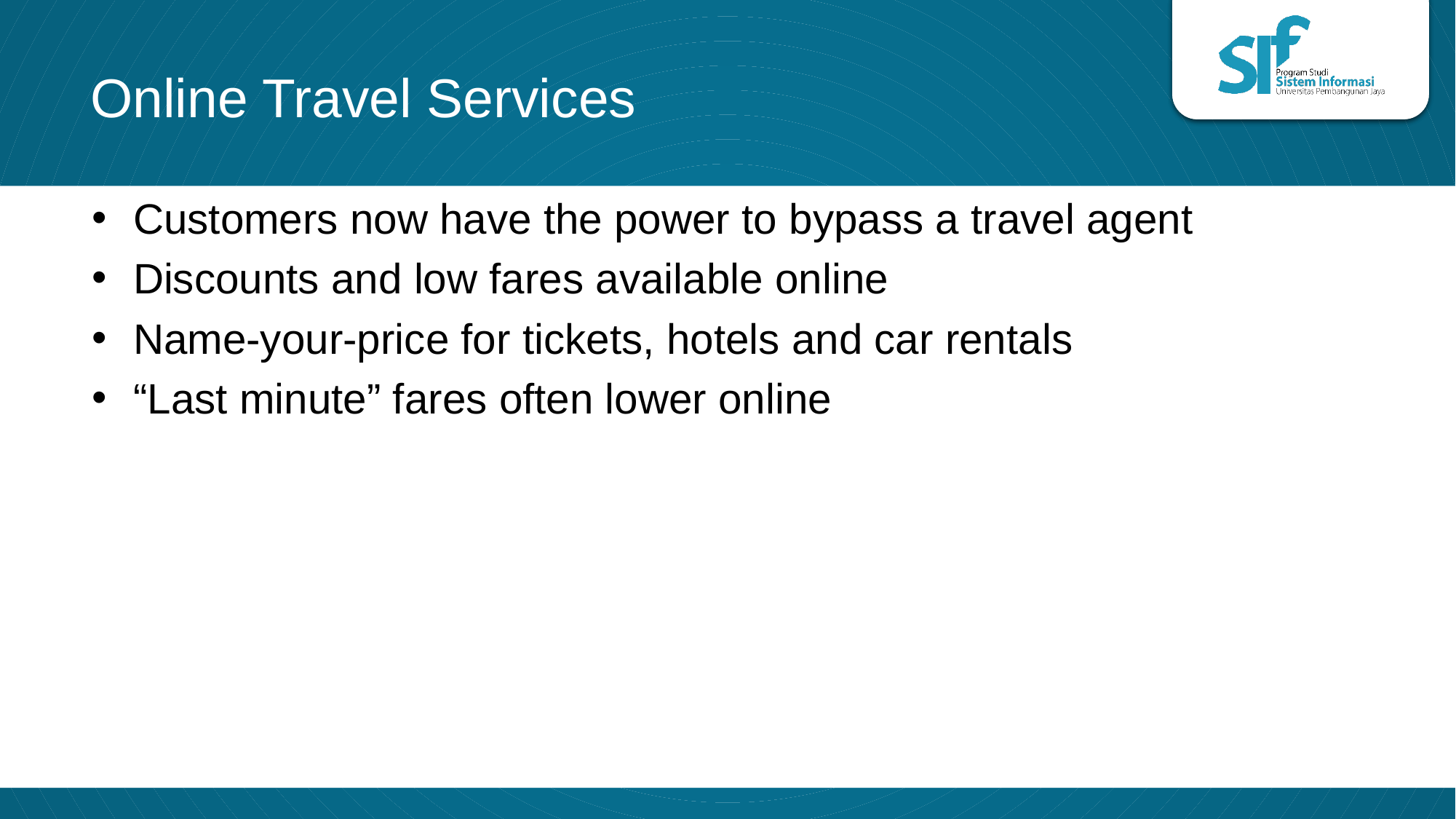

# Online Travel Services
Customers now have the power to bypass a travel agent
Discounts and low fares available online
Name-your-price for tickets, hotels and car rentals
“Last minute” fares often lower online